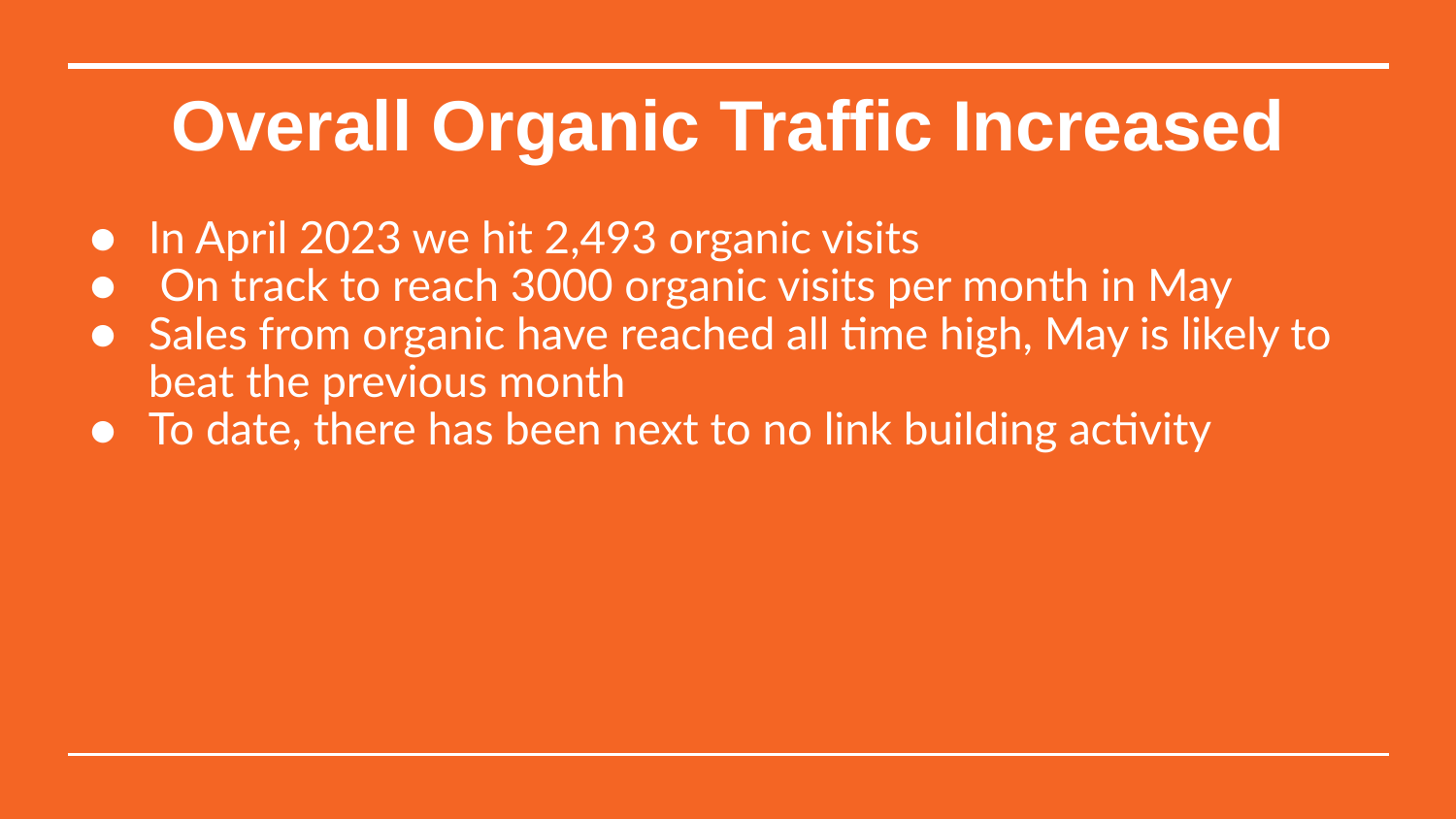

# Overall Organic Traffic Increased
In April 2023 we hit 2,493 organic visits
 On track to reach 3000 organic visits per month in May
Sales from organic have reached all time high, May is likely to beat the previous month
To date, there has been next to no link building activity